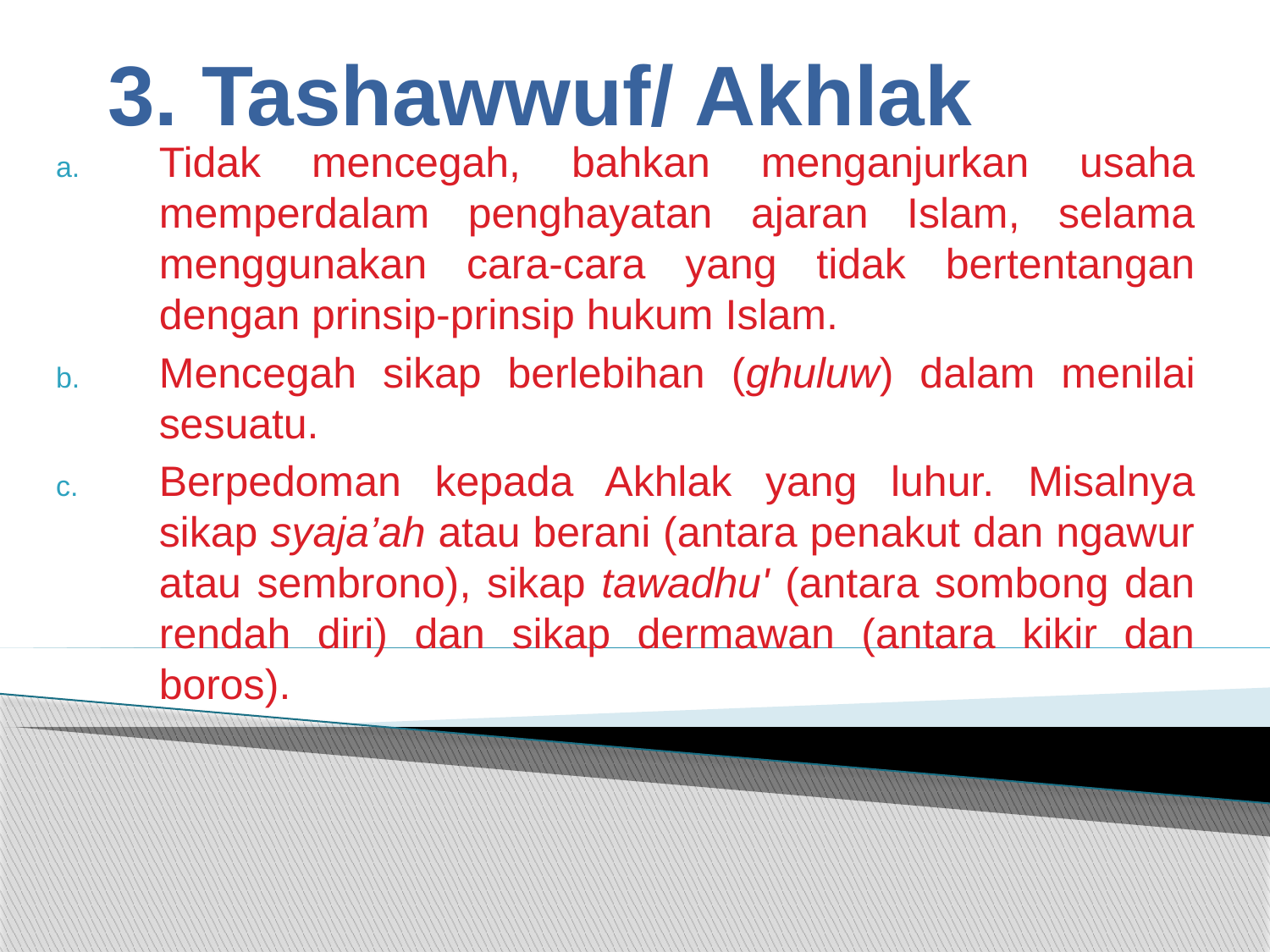

# 3. Tashawwuf/ Akhlak
Tidak mencegah, bahkan menganjurkan usaha memperdalam penghayatan ajaran Islam, selama menggunakan cara-cara yang tidak bertentangan dengan prinsip-prinsip hukum Islam.
Mencegah sikap berlebihan (ghuluw) dalam menilai sesuatu.
Berpedoman kepada Akhlak yang luhur. Misalnya sikap syaja’ah atau berani (antara penakut dan ngawur atau sembrono), sikap tawadhu' (antara sombong dan rendah diri) dan sikap dermawan (antara kikir dan boros).